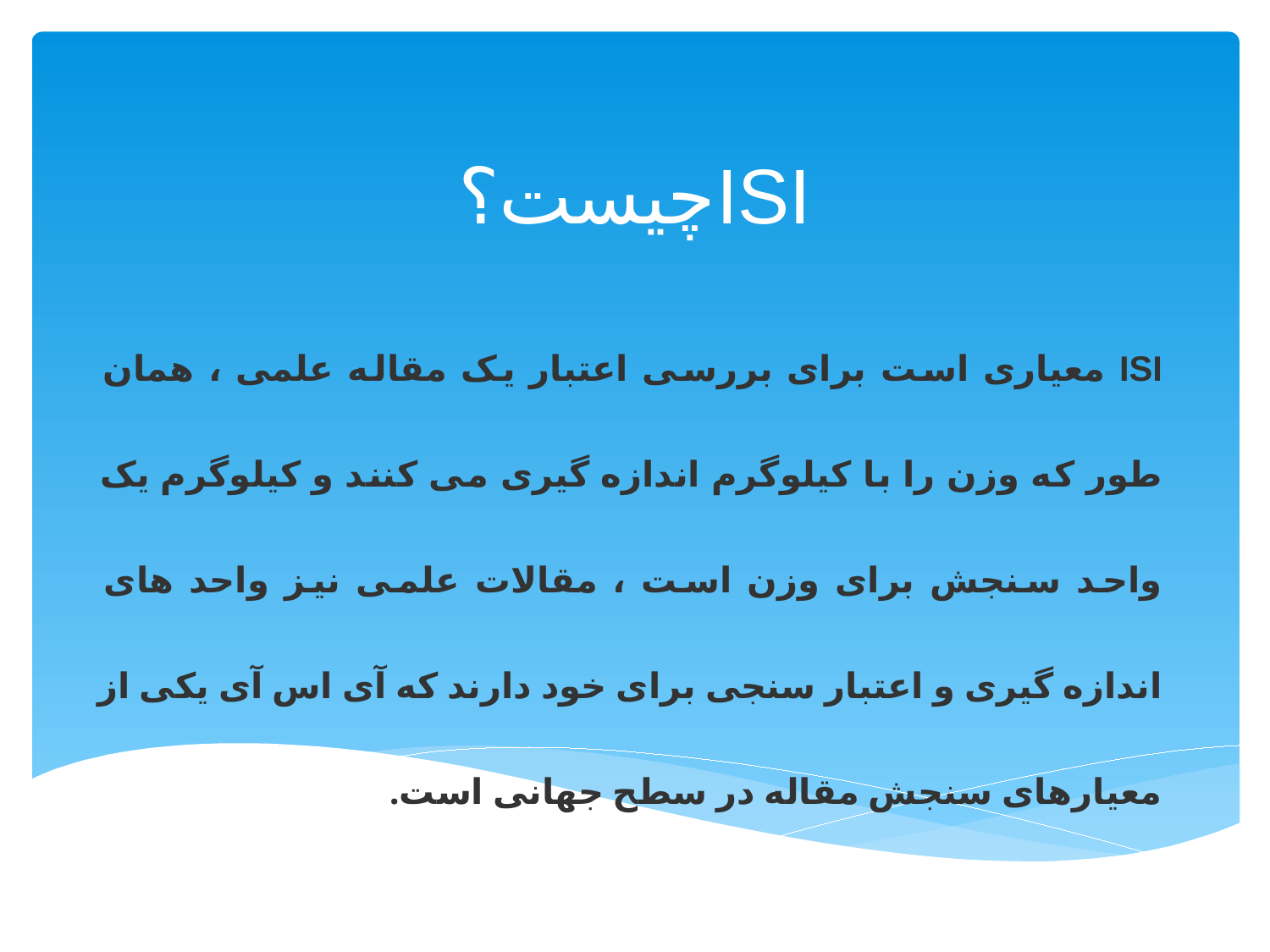

# ISIچیست؟
ISI معیاری است برای بررسی اعتبار یک مقاله علمی ، همان طور که وزن را با کیلوگرم اندازه گیری می کنند و کیلوگرم یک واحد سنجش برای وزن است ، مقالات علمی نیز واحد های اندازه گیری و اعتبار سنجی برای خود دارند که آی اس آی یکی از معیارهای سنجش مقاله در سطح جهانی است.